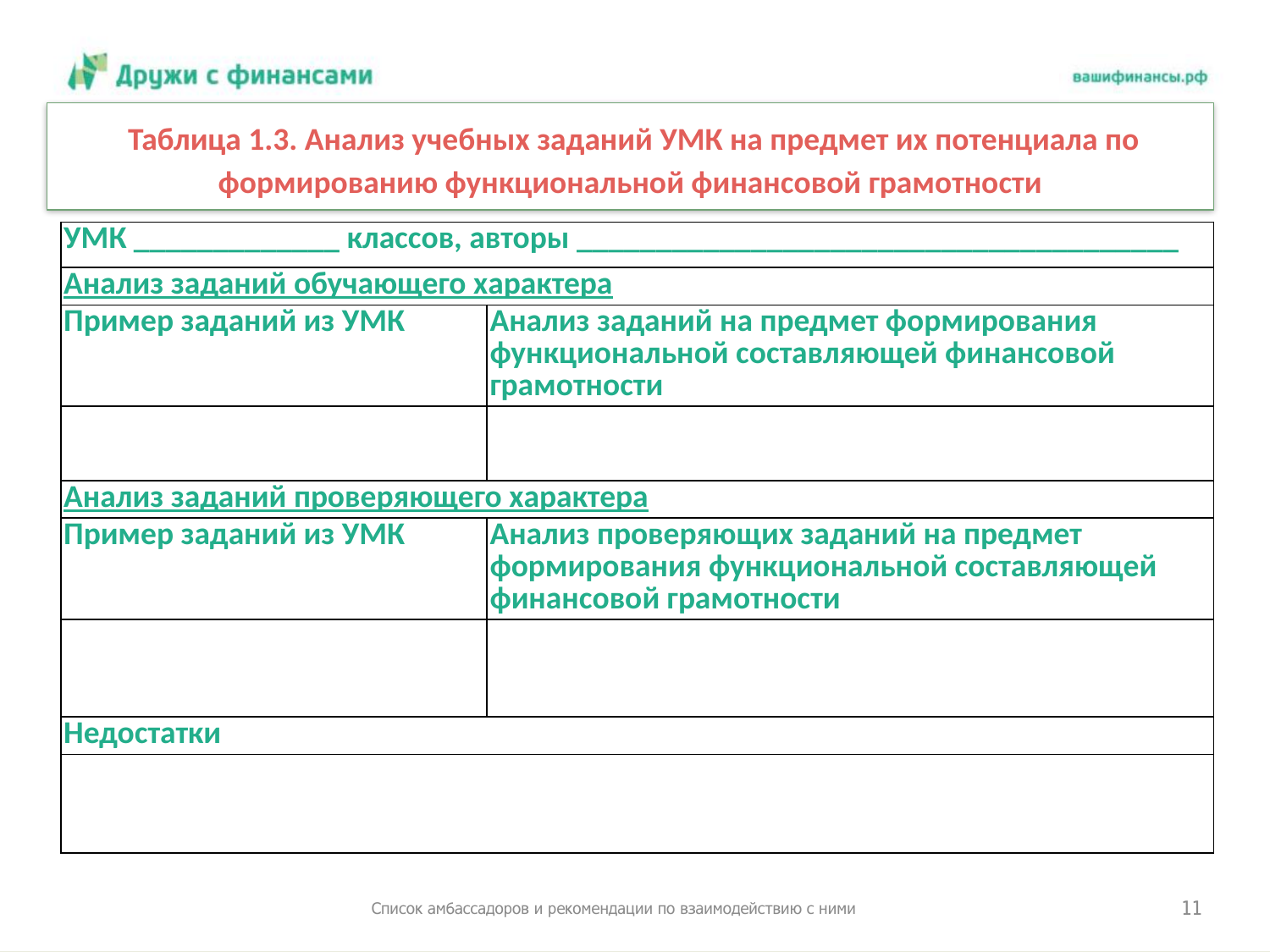

Таблица 1.3. Анализ учебных заданий УМК на предмет их потенциала по формированию функциональной финансовой грамотности
| УМК \_\_\_\_\_\_\_\_\_\_\_\_\_ классов, авторы \_\_\_\_\_\_\_\_\_\_\_\_\_\_\_\_\_\_\_\_\_\_\_\_\_\_\_\_\_\_\_\_\_\_\_\_\_\_ |  |
| --- | --- |
| Анализ заданий обучающего характера |  |
| Пример заданий из УМК | Анализ заданий на предмет формирования функциональной составляющей финансовой грамотности |
|  |  |
| Анализ заданий проверяющего характера |  |
| Пример заданий из УМК | Анализ проверяющих заданий на предмет формирования функциональной составляющей финансовой грамотности |
|  |  |
| Недостатки |  |
|  |  |
11
Список амбассадоров и рекомендации по взаимодействию с ними